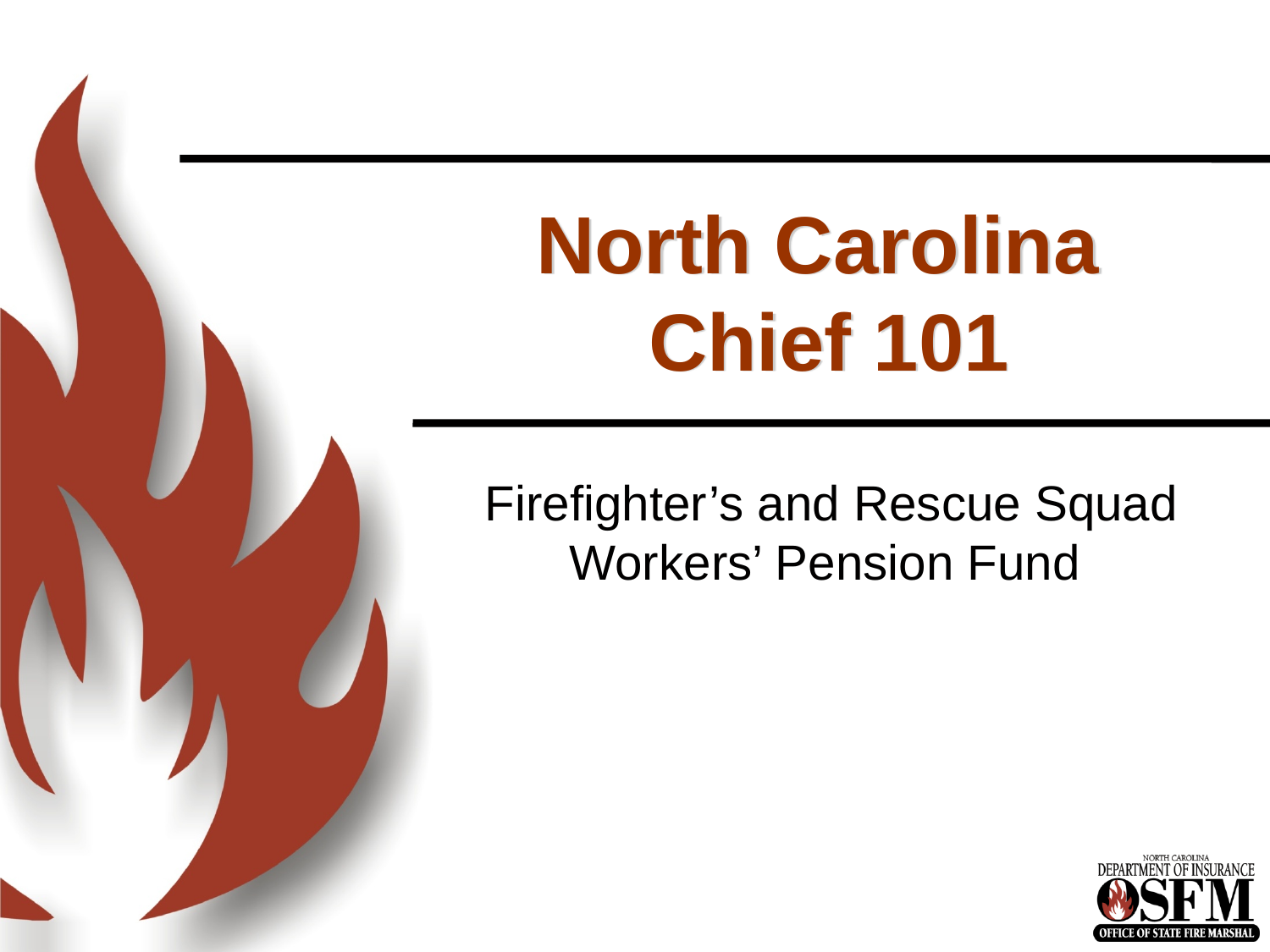

# North Carolina Chief 101
Firefighter’s and Rescue Squad Workers’ Pension Fund